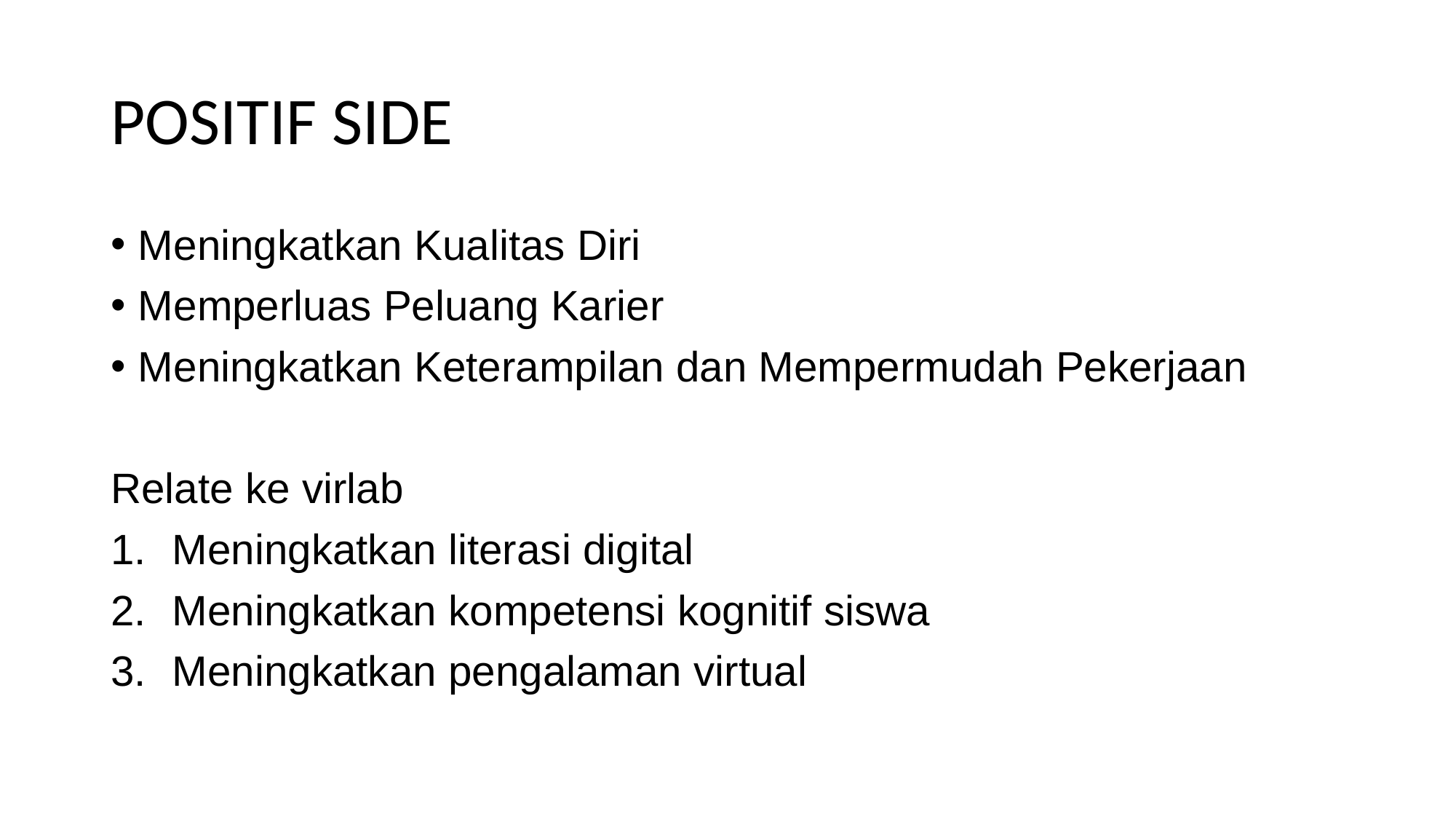

# POSITIF SIDE
Meningkatkan Kualitas Diri
Memperluas Peluang Karier
Meningkatkan Keterampilan dan Mempermudah Pekerjaan

Relate ke virlab
Meningkatkan literasi digital
Meningkatkan kompetensi kognitif siswa
Meningkatkan pengalaman virtual